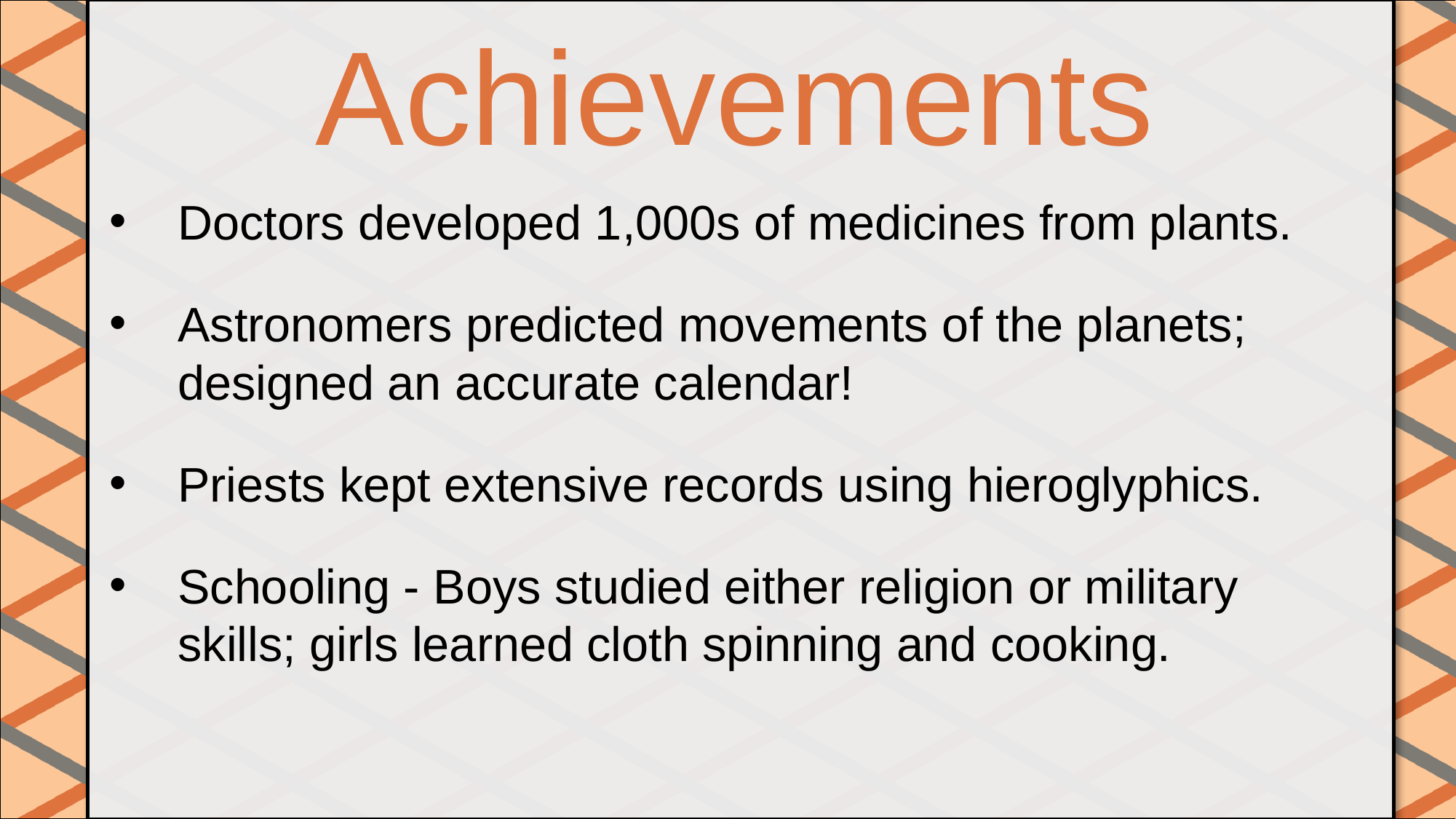

Achievements
#
Doctors developed 1,000s of medicines from plants.

Astronomers predicted movements of the planets; designed an accurate calendar!

Priests kept extensive records using hieroglyphics.

Schooling - Boys studied either religion or military skills; girls learned cloth spinning and cooking.